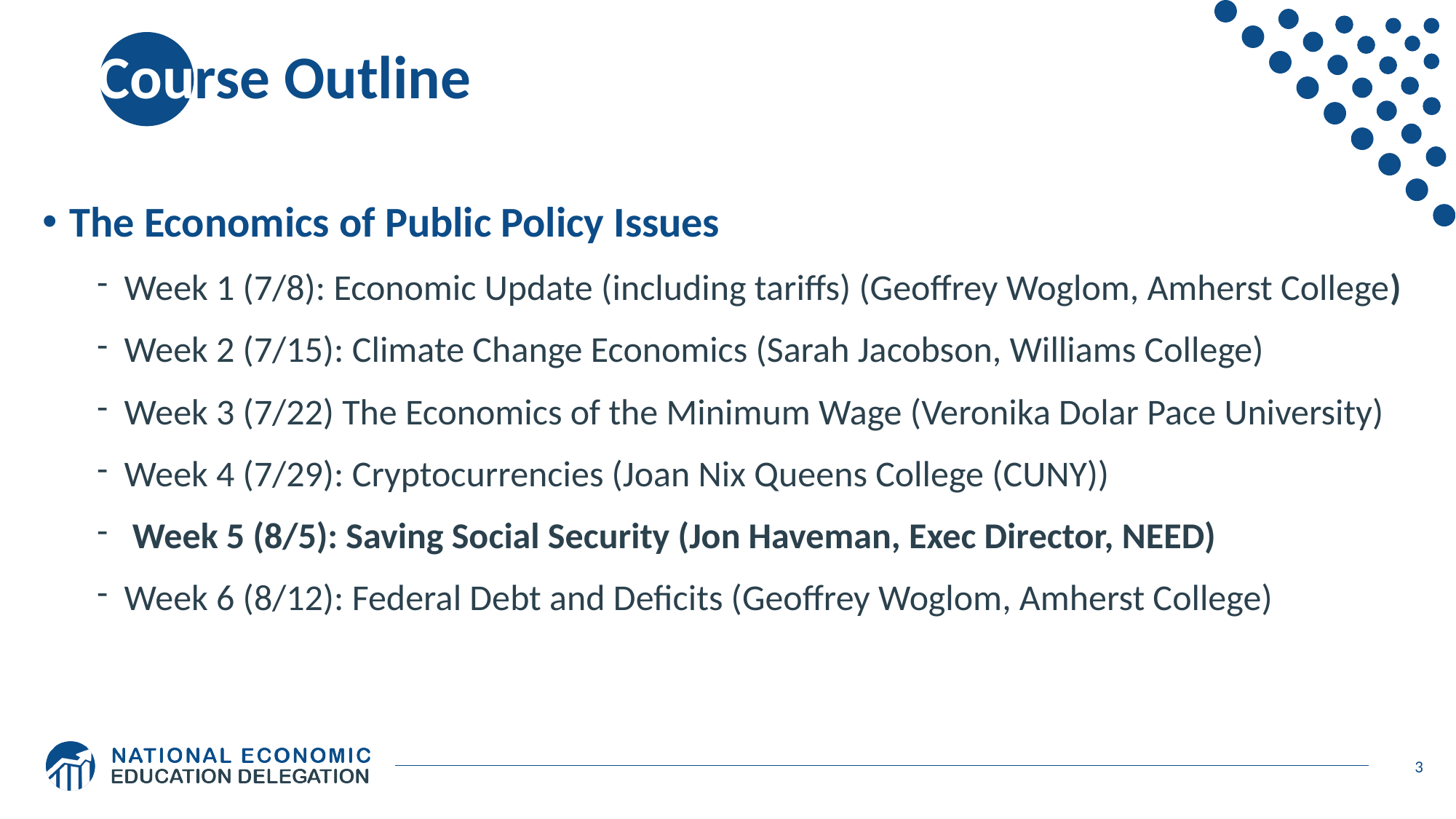

# Course Outline
The Economics of Public Policy Issues
Week 1 (7/8): Economic Update (including tariffs) (Geoffrey Woglom, Amherst College)
Week 2 (7/15): Climate Change Economics (Sarah Jacobson, Williams College)
Week 3 (7/22) The Economics of the Minimum Wage (Veronika Dolar Pace University)
Week 4 (7/29): Cryptocurrencies (Joan Nix Queens College (CUNY))
 Week 5 (8/5): Saving Social Security (Jon Haveman, Exec Director, NEED)
Week 6 (8/12): Federal Debt and Deficits (Geoffrey Woglom, Amherst College)
3